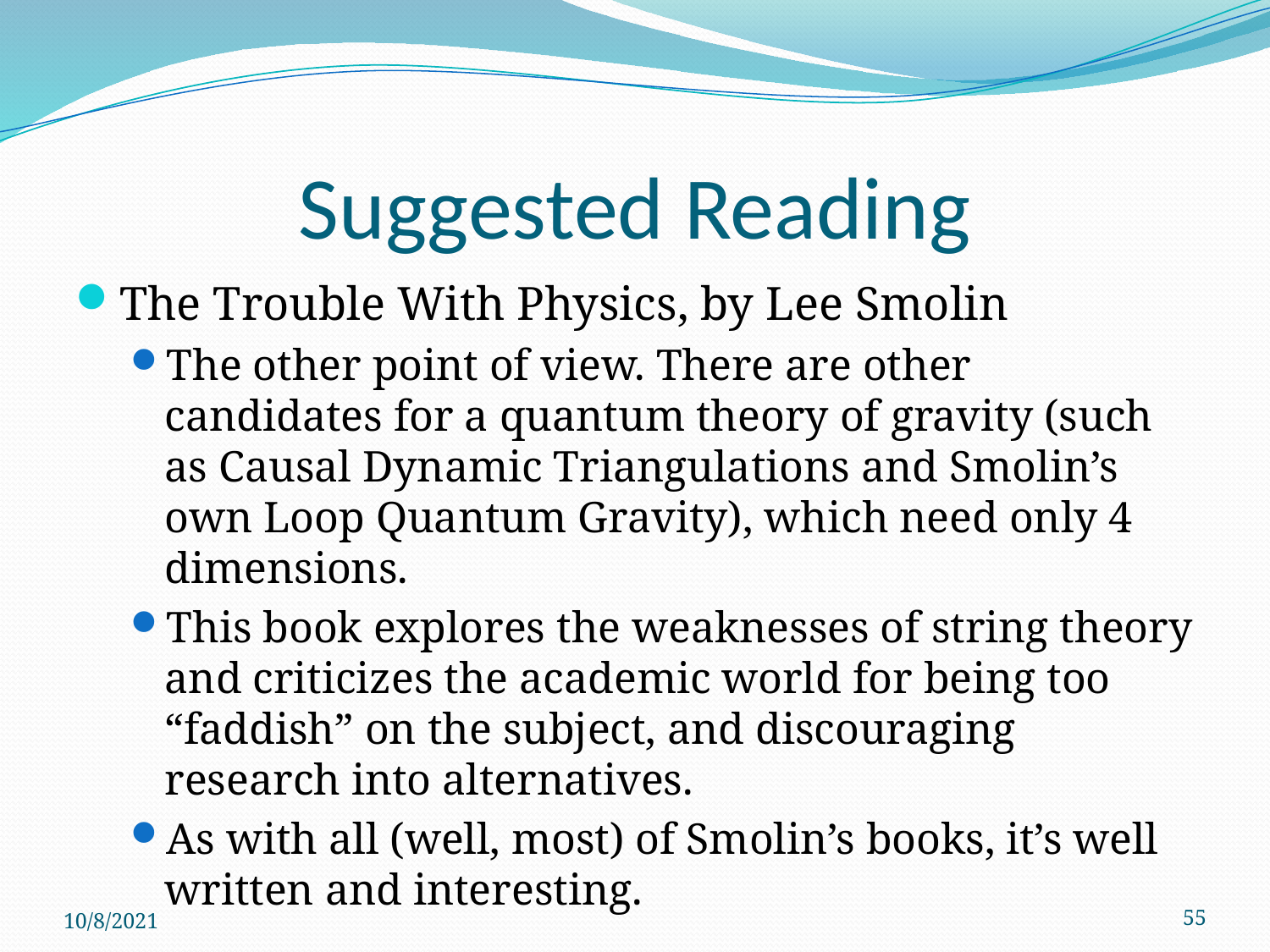

# Suggested Reading
The Trouble With Physics, by Lee Smolin
The other point of view. There are other candidates for a quantum theory of gravity (such as Causal Dynamic Triangulations and Smolin’s own Loop Quantum Gravity), which need only 4 dimensions.
This book explores the weaknesses of string theory and criticizes the academic world for being too “faddish” on the subject, and discouraging research into alternatives.
As with all (well, most) of Smolin’s books, it’s well written and interesting.
10/8/2021
55